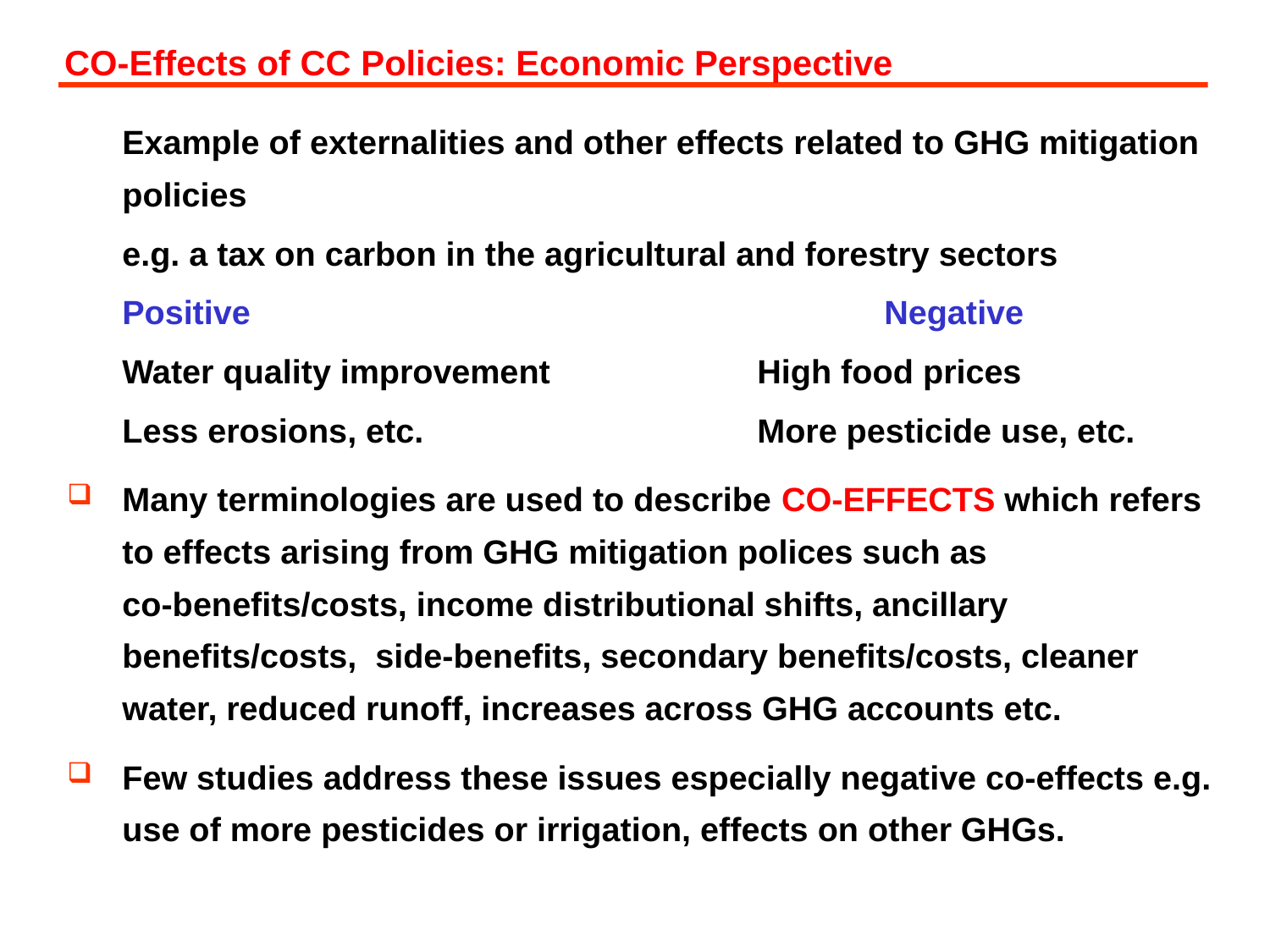

CO-Effects of CC Policies: Economic Perspective

	Example of externalities and other effects related to GHG mitigation policies
	e.g. a tax on carbon in the agricultural and forestry sectors
	Positive					Negative
	Water quality improvement		High food prices
	Less erosions, etc.			More pesticide use, etc.
Many terminologies are used to describe CO-EFFECTS which refers to effects arising from GHG mitigation polices such as co-benefits/costs, income distributional shifts, ancillary benefits/costs,  side-benefits, secondary benefits/costs, cleaner water, reduced runoff, increases across GHG accounts etc.
Few studies address these issues especially negative co-effects e.g. use of more pesticides or irrigation, effects on other GHGs.